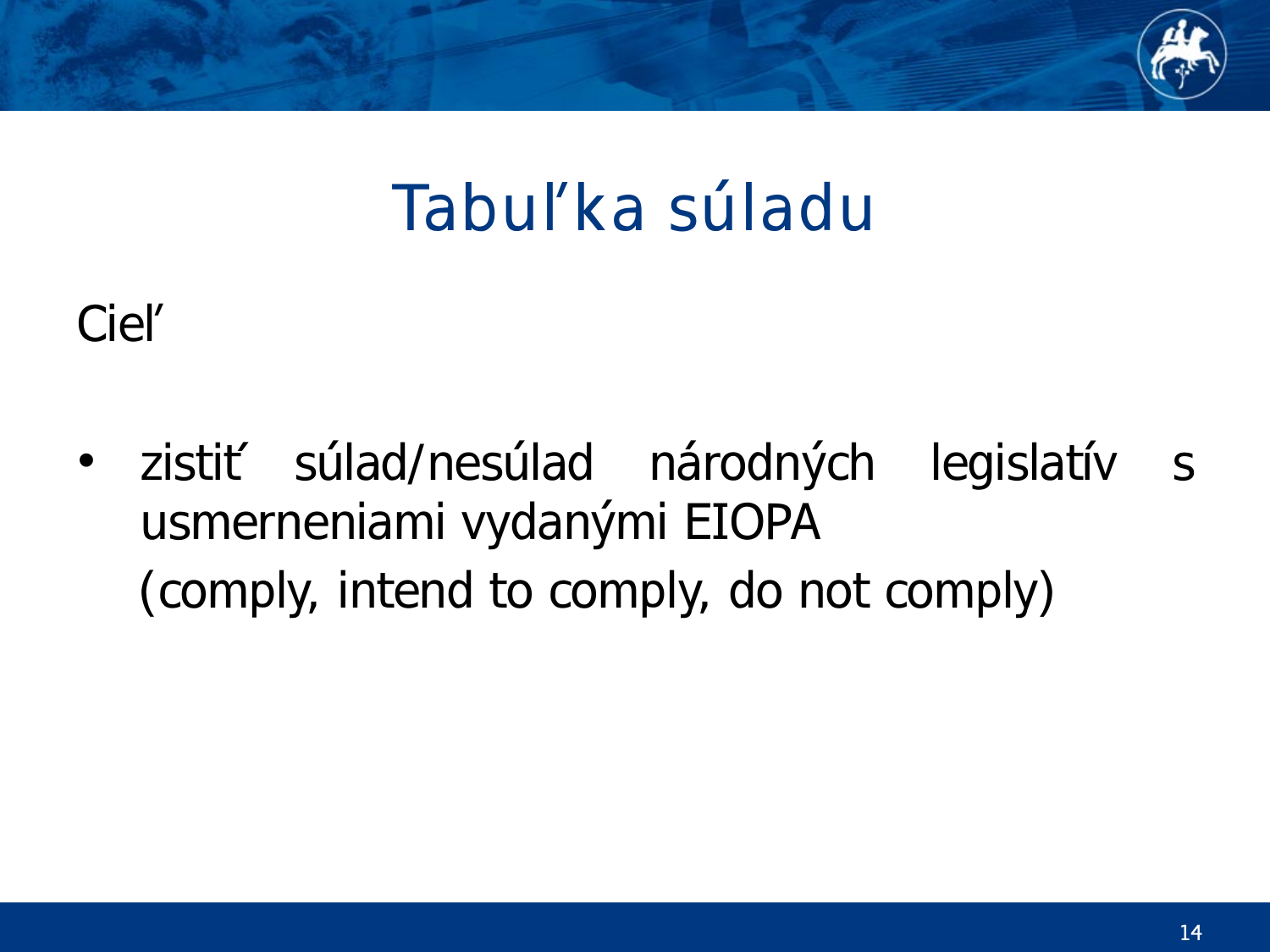

# Tabuľka súladu
Cieľ

zistiť súlad/nesúlad národných legislatív s usmerneniami vydanými EIOPA
    (comply, intend to comply, do not comply)

14